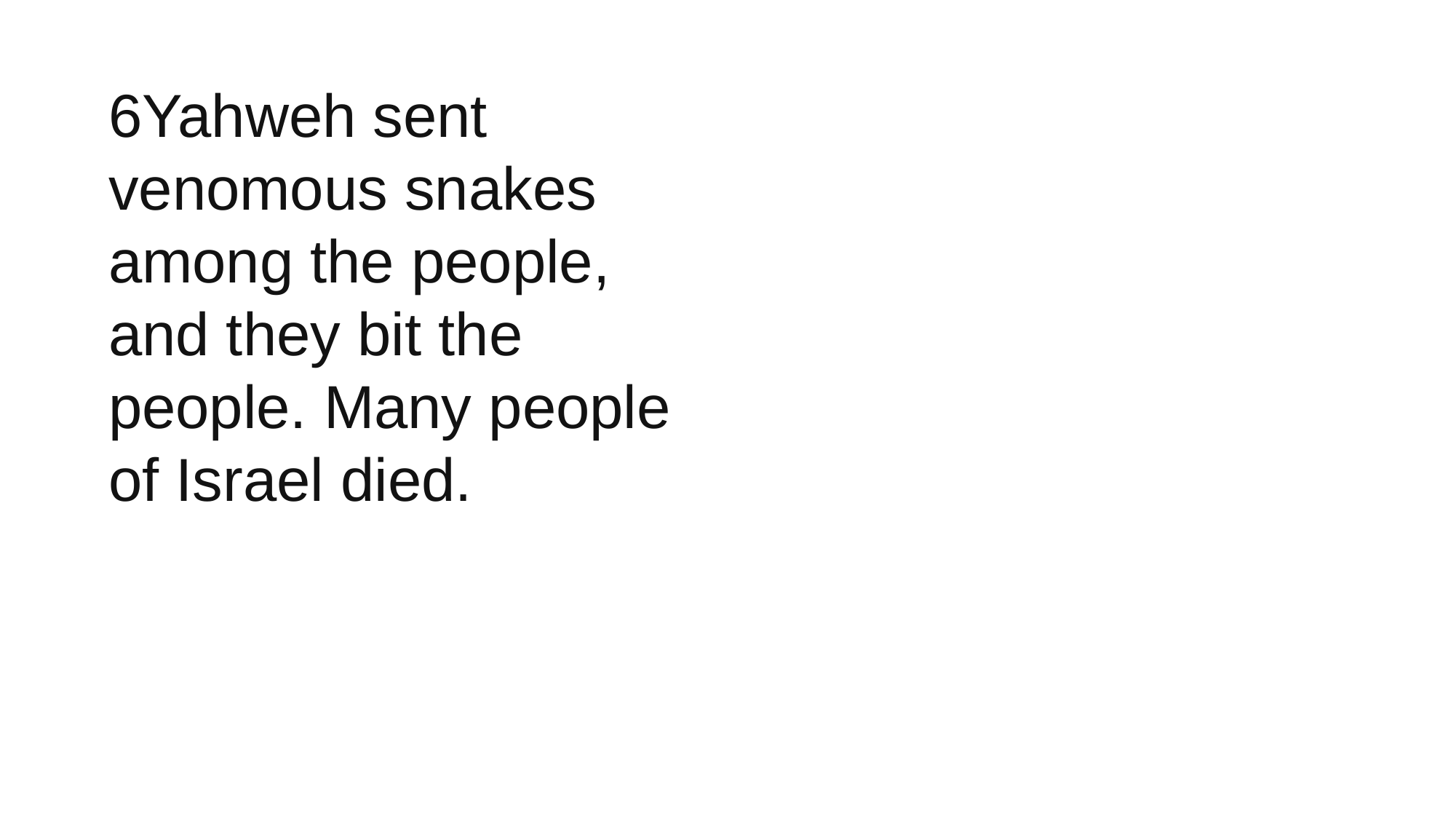

1 Samuel
6Yahweh sent venomous snakes among the people, and they bit the people. Many people of Israel died.